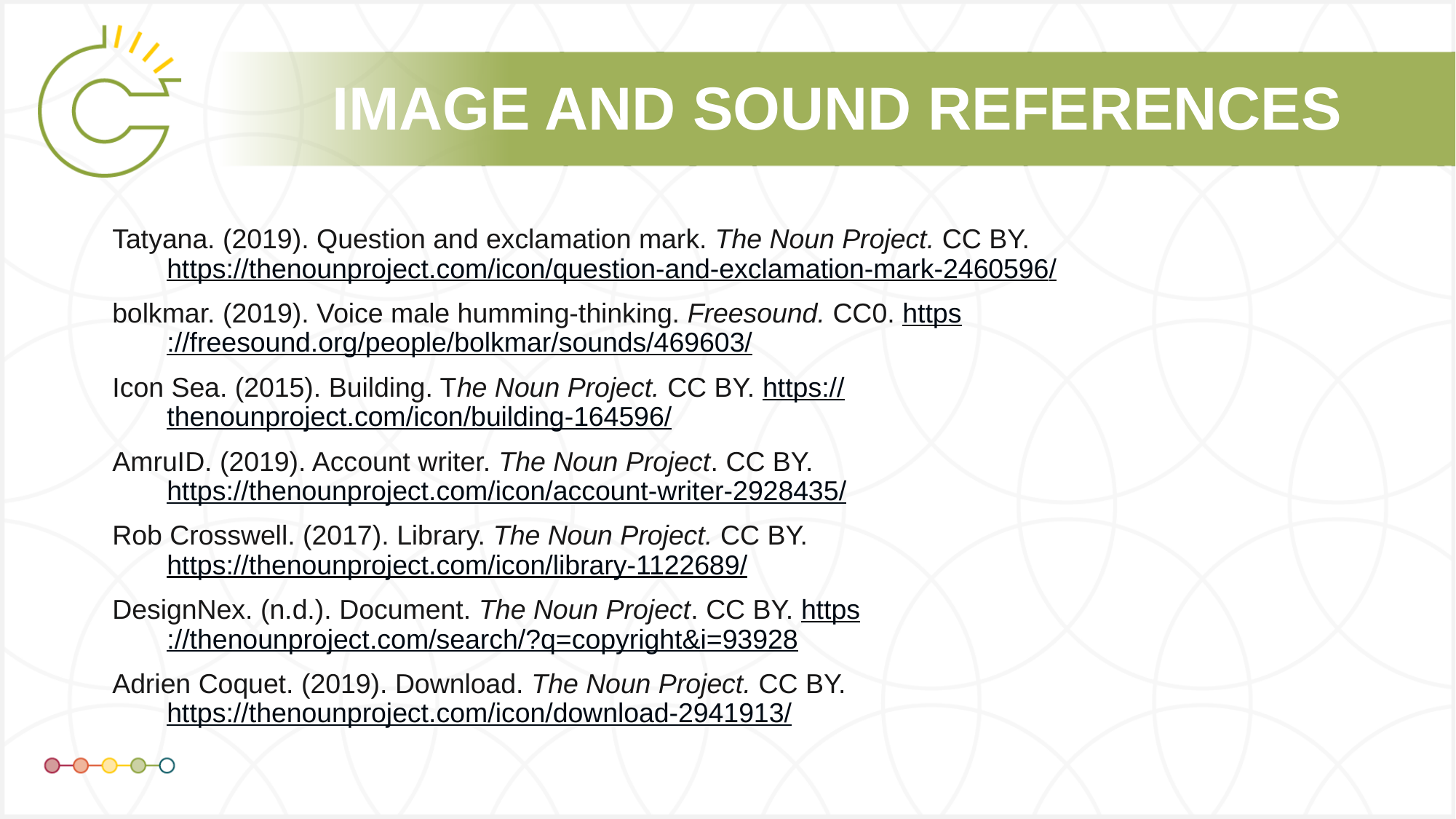

Tatyana. (2019). Question and exclamation mark. The Noun Project. CC BY. https://thenounproject.com/icon/question-and-exclamation-mark-2460596/
bolkmar. (2019). Voice male humming-thinking. Freesound. CC0. https://freesound.org/people/bolkmar/sounds/469603/
Icon Sea. (2015). Building. The Noun Project. CC BY. https://thenounproject.com/icon/building-164596/
AmruID. (2019). Account writer. The Noun Project. CC BY. https://thenounproject.com/icon/account-writer-2928435/
Rob Crosswell. (2017). Library. The Noun Project. CC BY. https://thenounproject.com/icon/library-1122689/
DesignNex. (n.d.). Document. The Noun Project. CC BY. https://thenounproject.com/search/?q=copyright&i=93928
Adrien Coquet. (2019). Download. The Noun Project. CC BY. https://thenounproject.com/icon/download-2941913/